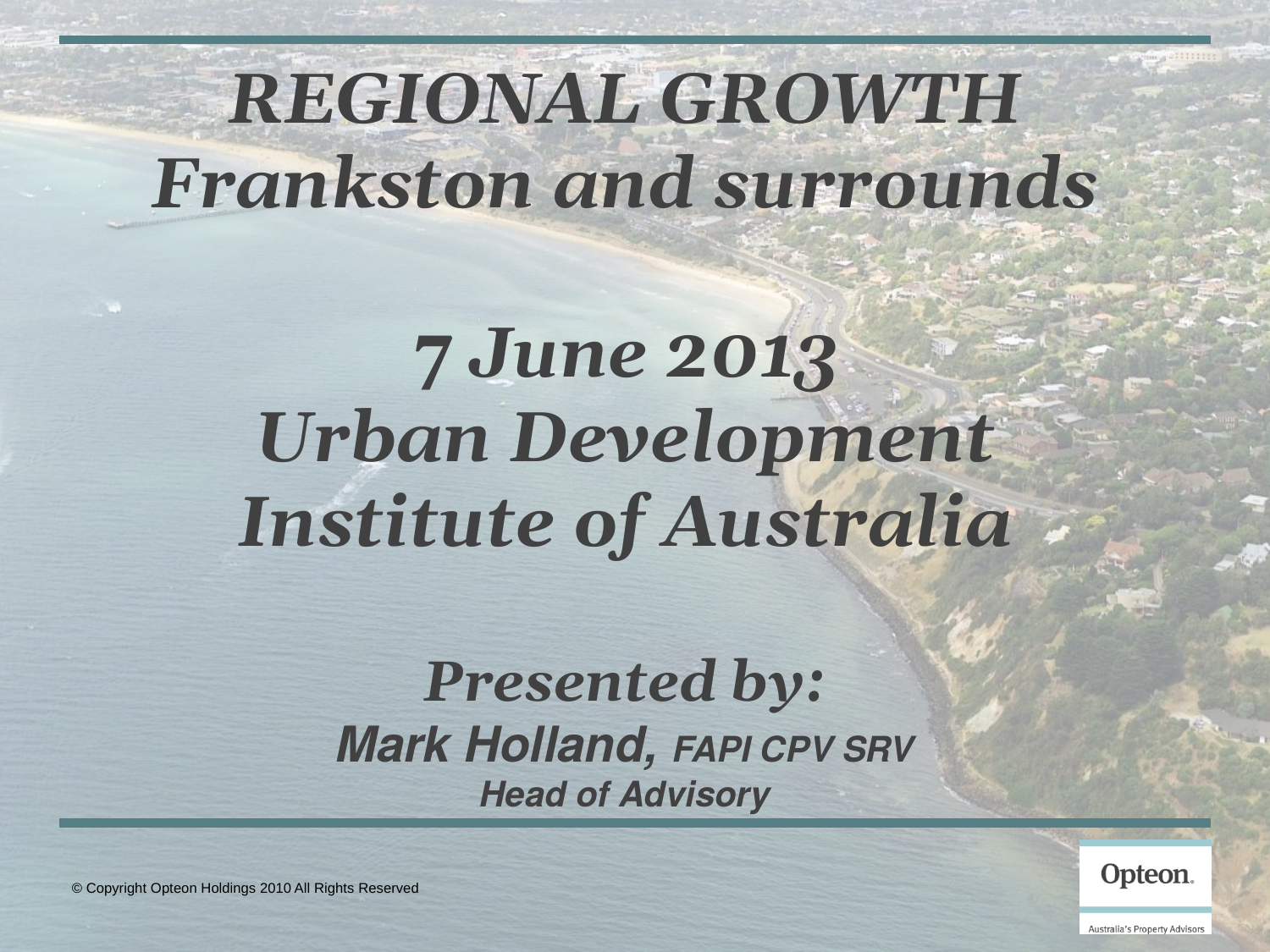

# REGIONAL GROWTH Frankston and surrounds 7 June 2013 Urban Development Institute of Australia Presented by: Mark Holland, FAPI CPV SRV Head of Advisory